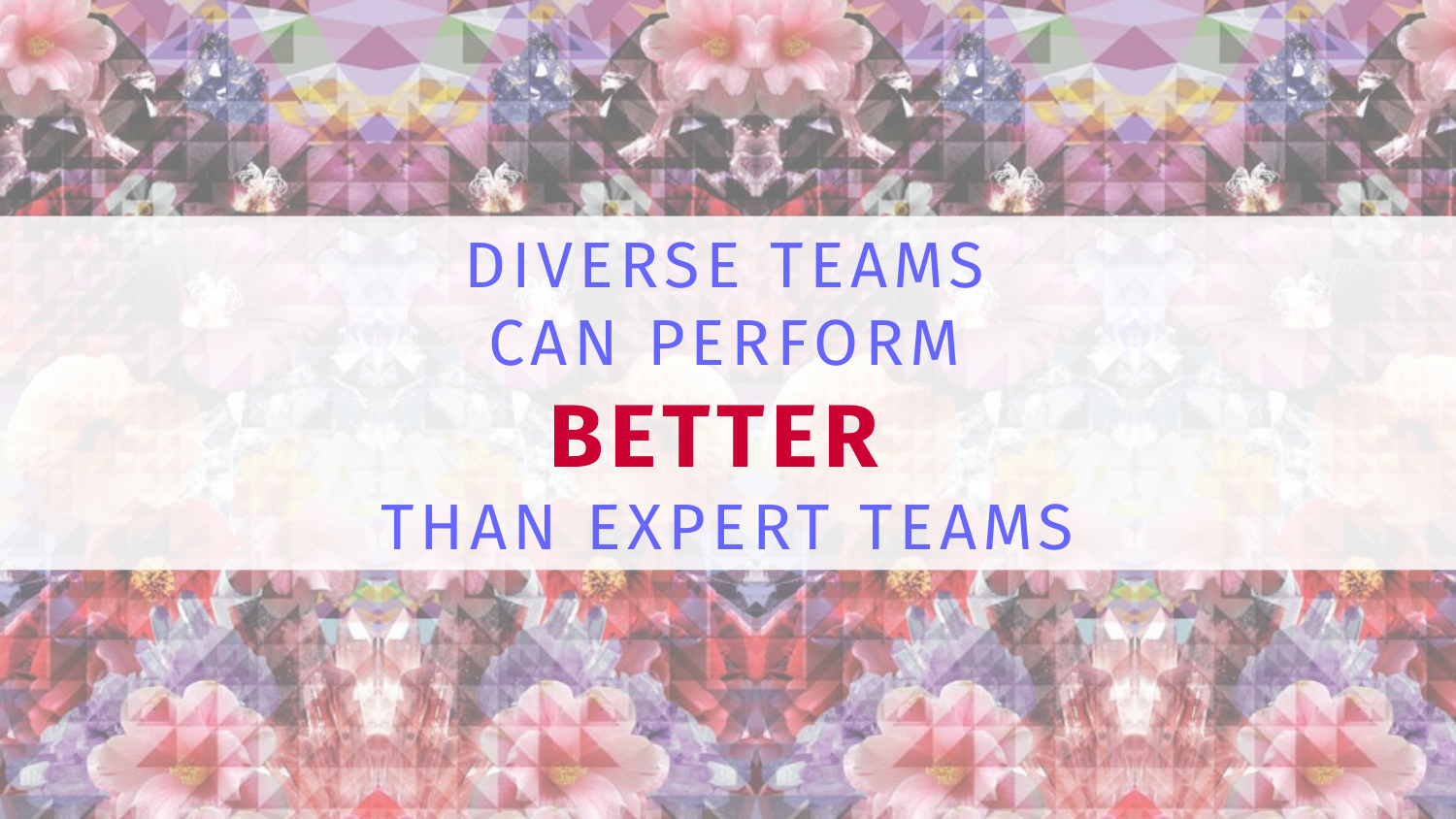

DIVERSE TEAMS
CAN PERFORM
BETTER
THAN EXPERT TEAMS